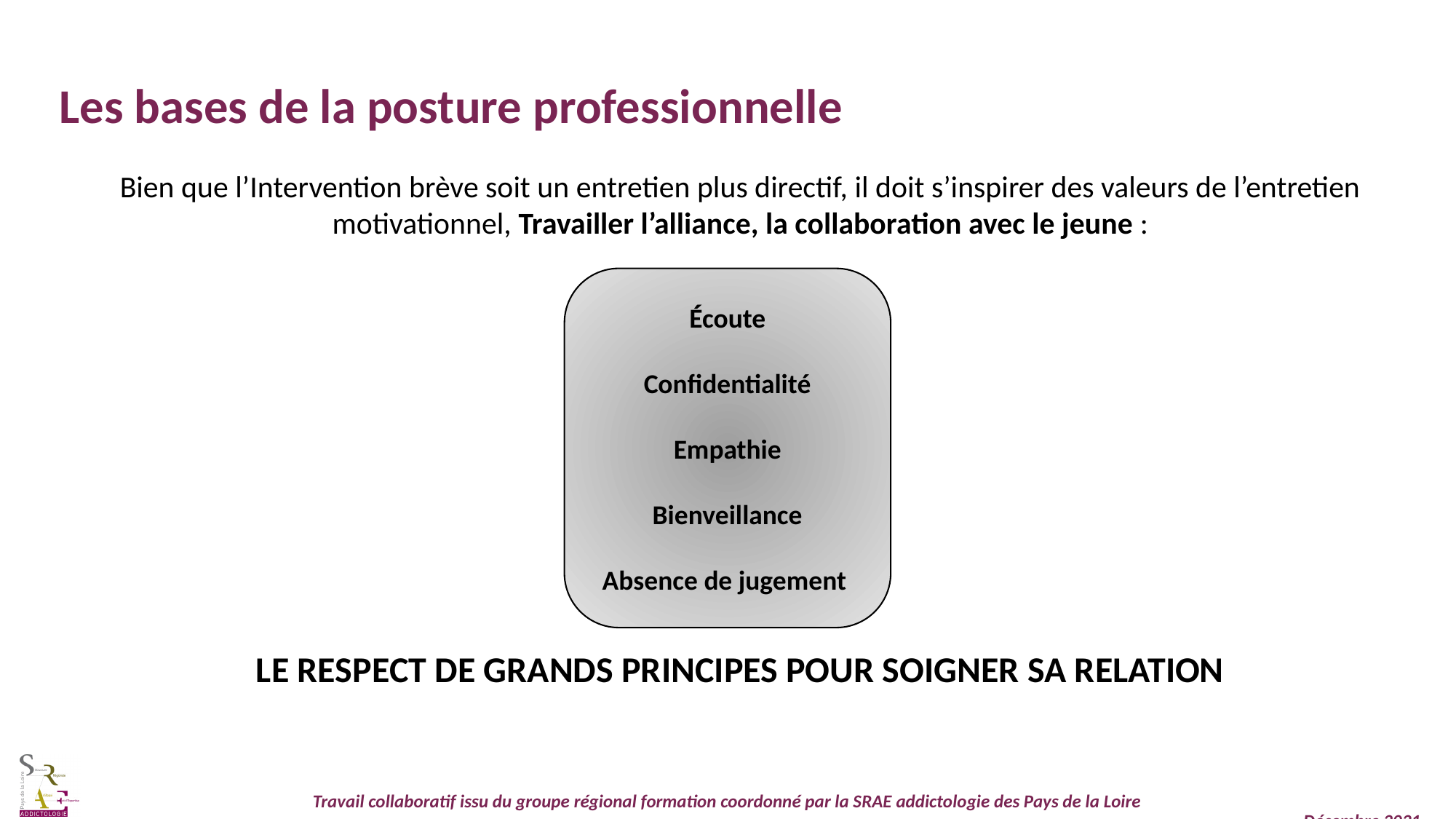

Les bases de la posture professionnelle
Bien que l’Intervention brève soit un entretien plus directif, il doit s’inspirer des valeurs de l’entretien motivationnel, Travailler l’alliance, la collaboration avec le jeune :
Écoute
Confidentialité
Empathie
Bienveillance
Absence de jugement

Le respect de grands principes pour soigner sa relation